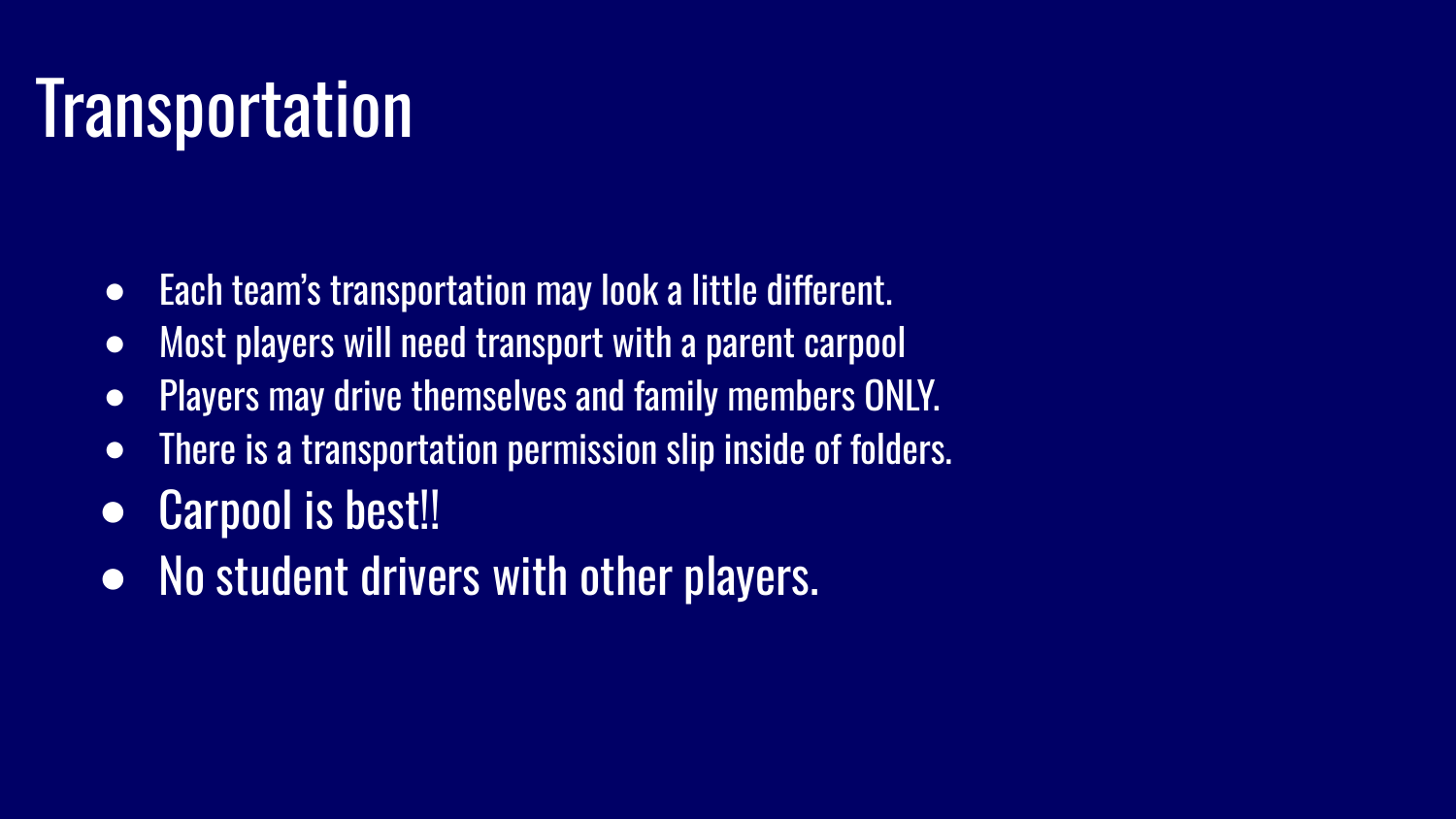

# Transportation

Each team’s transportation may look a little different.
Most players will need transport with a parent carpool
Players may drive themselves and family members ONLY.
There is a transportation permission slip inside of folders.
Carpool is best!!
No student drivers with other players.